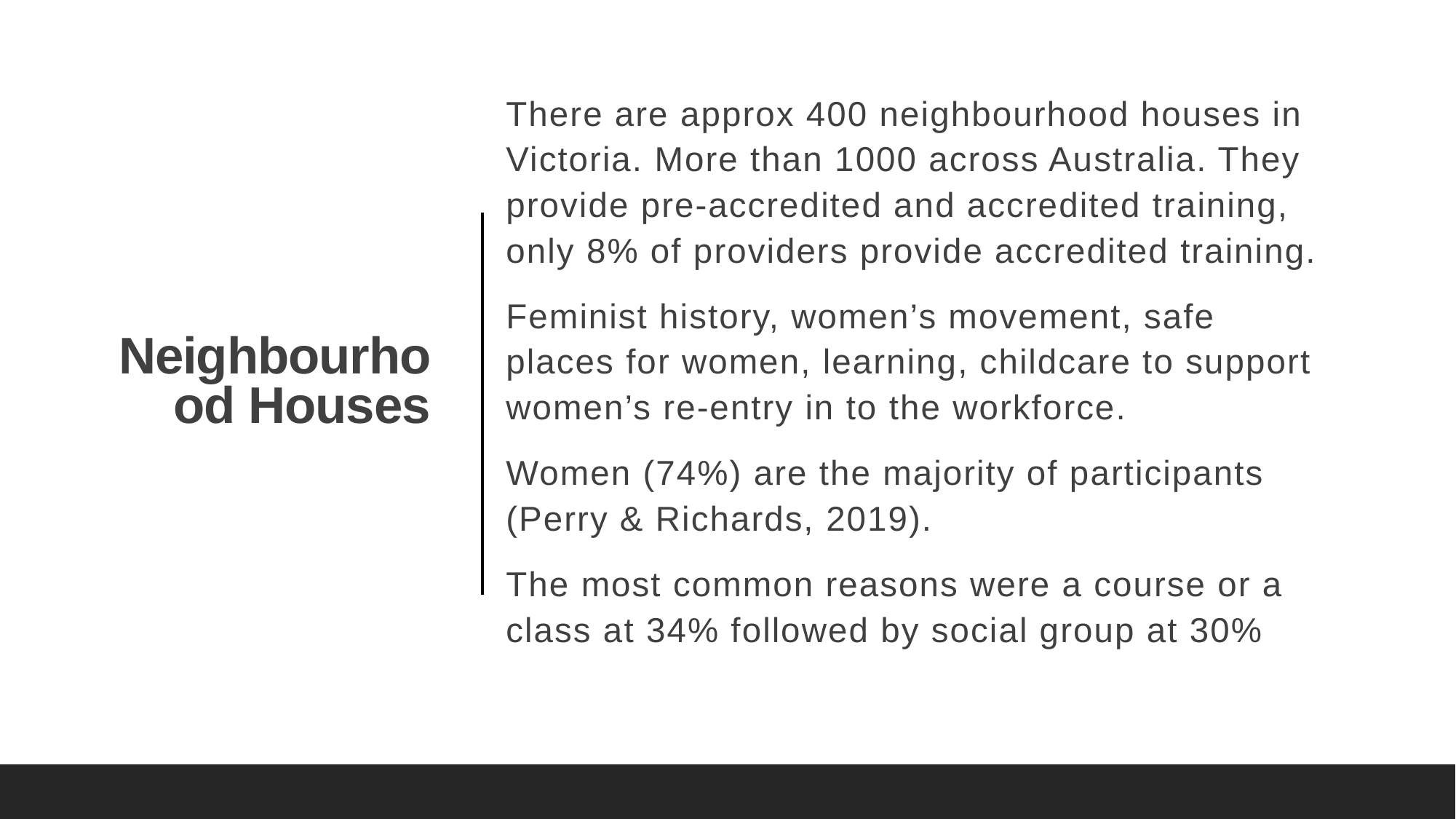

There are approx 400 neighbourhood houses in Victoria. More than 1000 across Australia. They provide pre-accredited and accredited training, only 8% of providers provide accredited training.
Feminist history, women’s movement, safe places for women, learning, childcare to support women’s re-entry in to the workforce.
Women (74%) are the majority of participants (Perry & Richards, 2019).
The most common reasons were a course or a class at 34% followed by social group at 30%

# Neighbourhood Houses